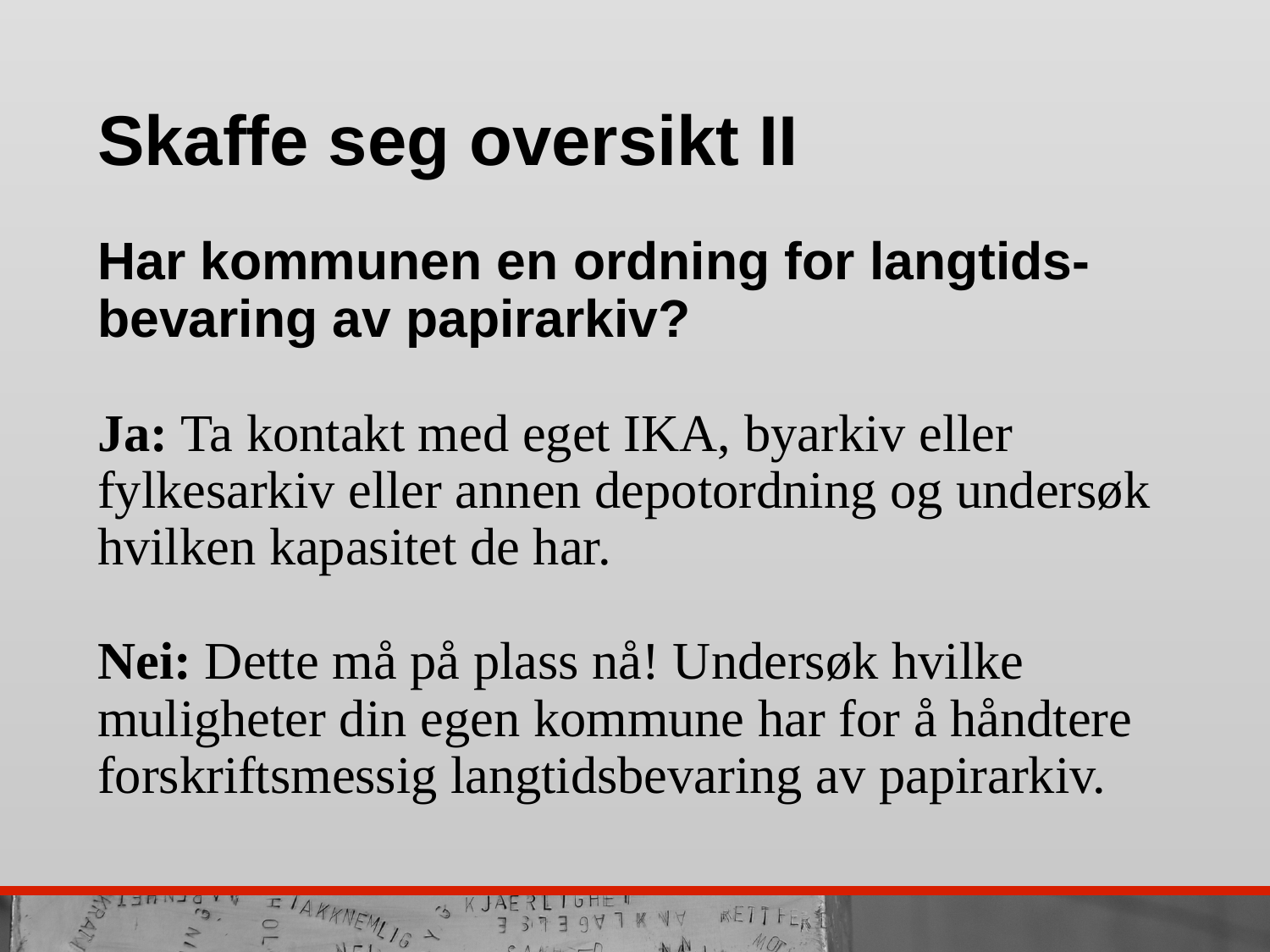

Skaffe seg oversikt II
# Har kommunen en ordning for langtids-bevaring av papirarkiv? Ja: Ta kontakt med eget IKA, byarkiv eller fylkesarkiv eller annen depotordning og undersøk hvilken kapasitet de har. Nei: Dette må på plass nå! Undersøk hvilke muligheter din egen kommune har for å håndtere forskriftsmessig langtidsbevaring av papirarkiv.